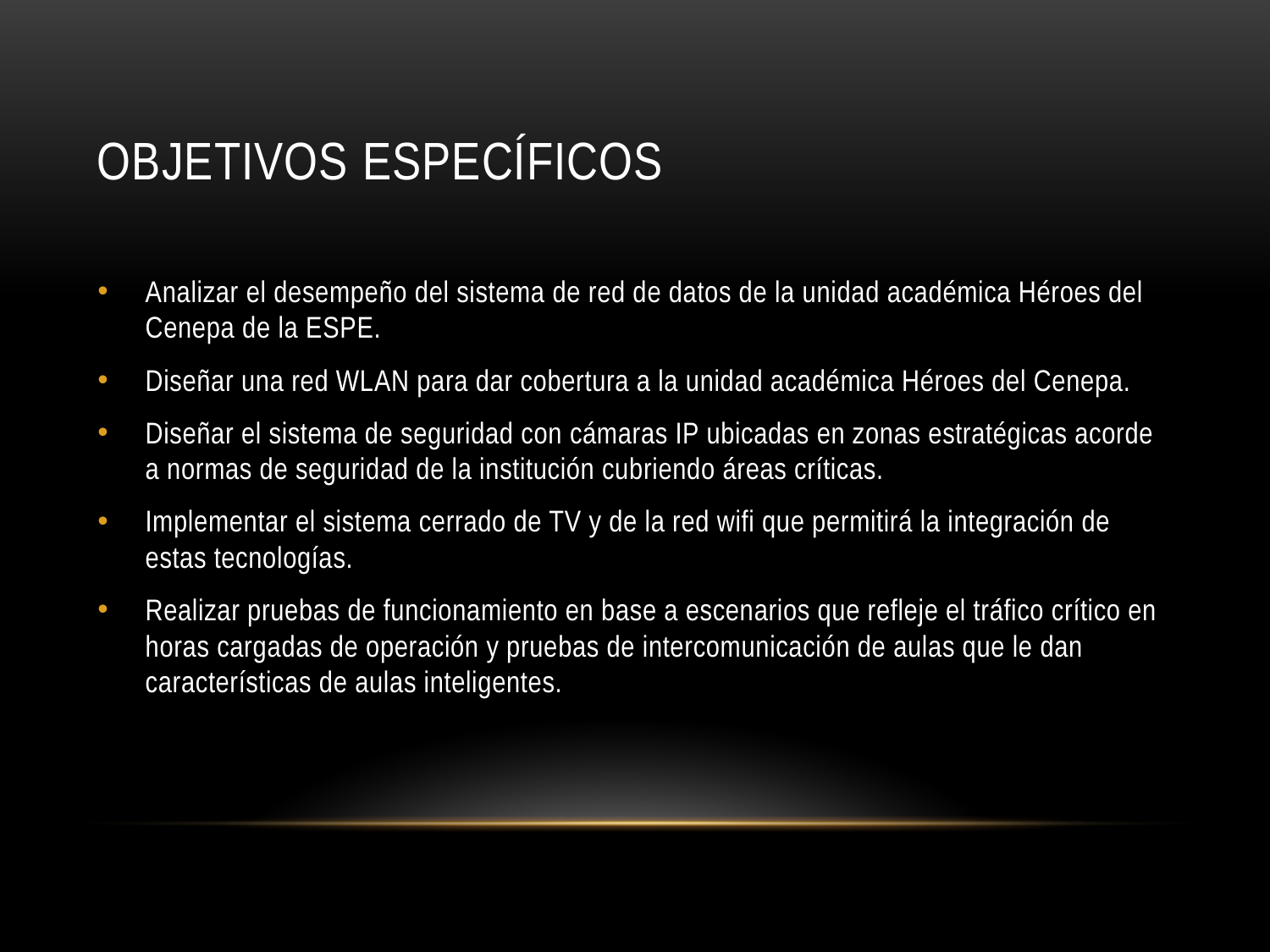

# Objetivos específicos
Analizar el desempeño del sistema de red de datos de la unidad académica Héroes del Cenepa de la ESPE.
Diseñar una red WLAN para dar cobertura a la unidad académica Héroes del Cenepa.
Diseñar el sistema de seguridad con cámaras IP ubicadas en zonas estratégicas acorde a normas de seguridad de la institución cubriendo áreas críticas.
Implementar el sistema cerrado de TV y de la red wifi que permitirá la integración de estas tecnologías.
Realizar pruebas de funcionamiento en base a escenarios que refleje el tráfico crítico en horas cargadas de operación y pruebas de intercomunicación de aulas que le dan características de aulas inteligentes.